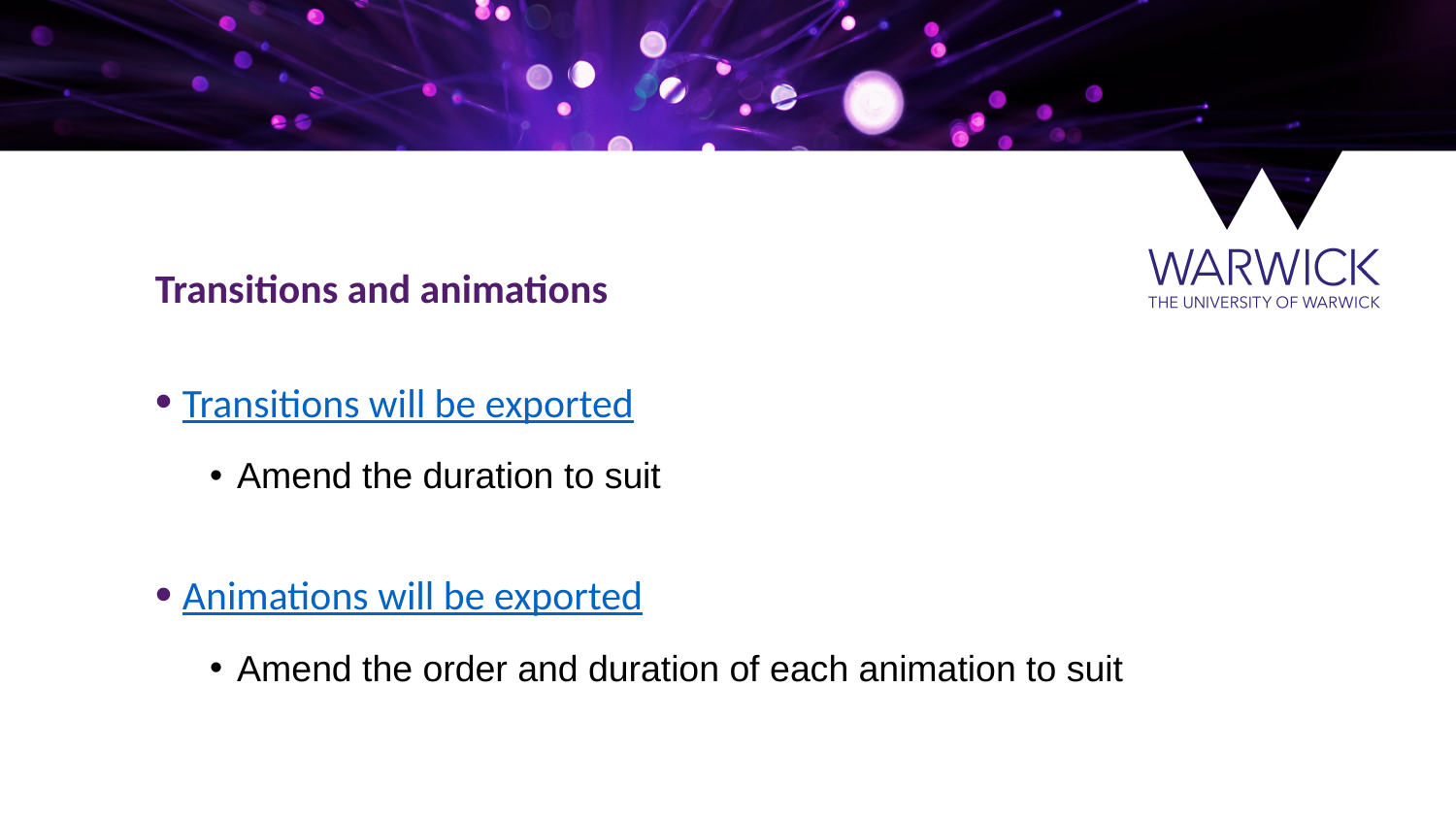

Transitions and animations
Transitions will be exported
Amend the duration to suit

Animations will be exported
Amend the order and duration of each animation to suit